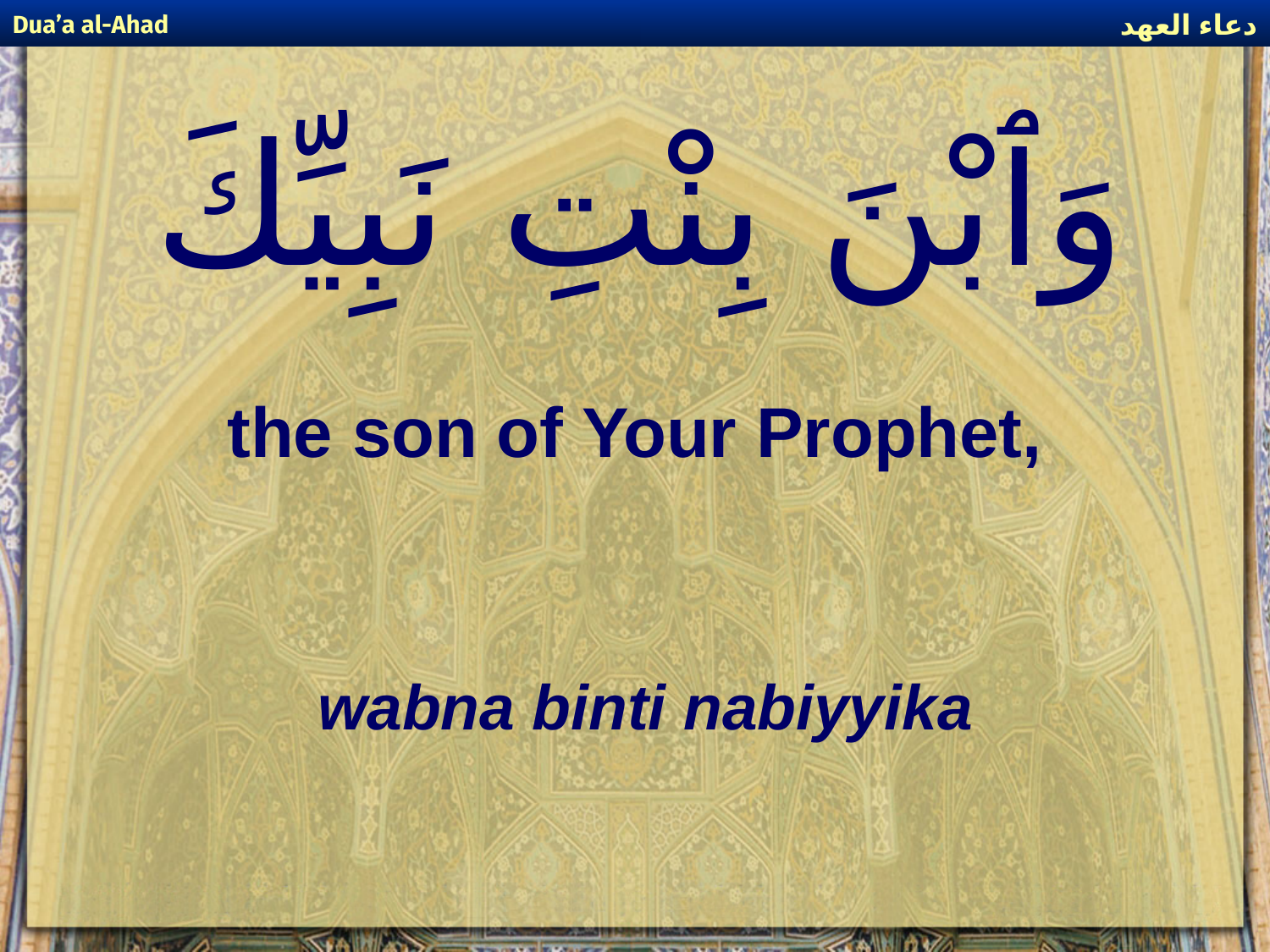

دعاء العهد
Dua’a al-Ahad
# وَٱبْنَ بِنْتِ نَبِيِّكَ
the son of Your Prophet,
wabna binti nabiyyika